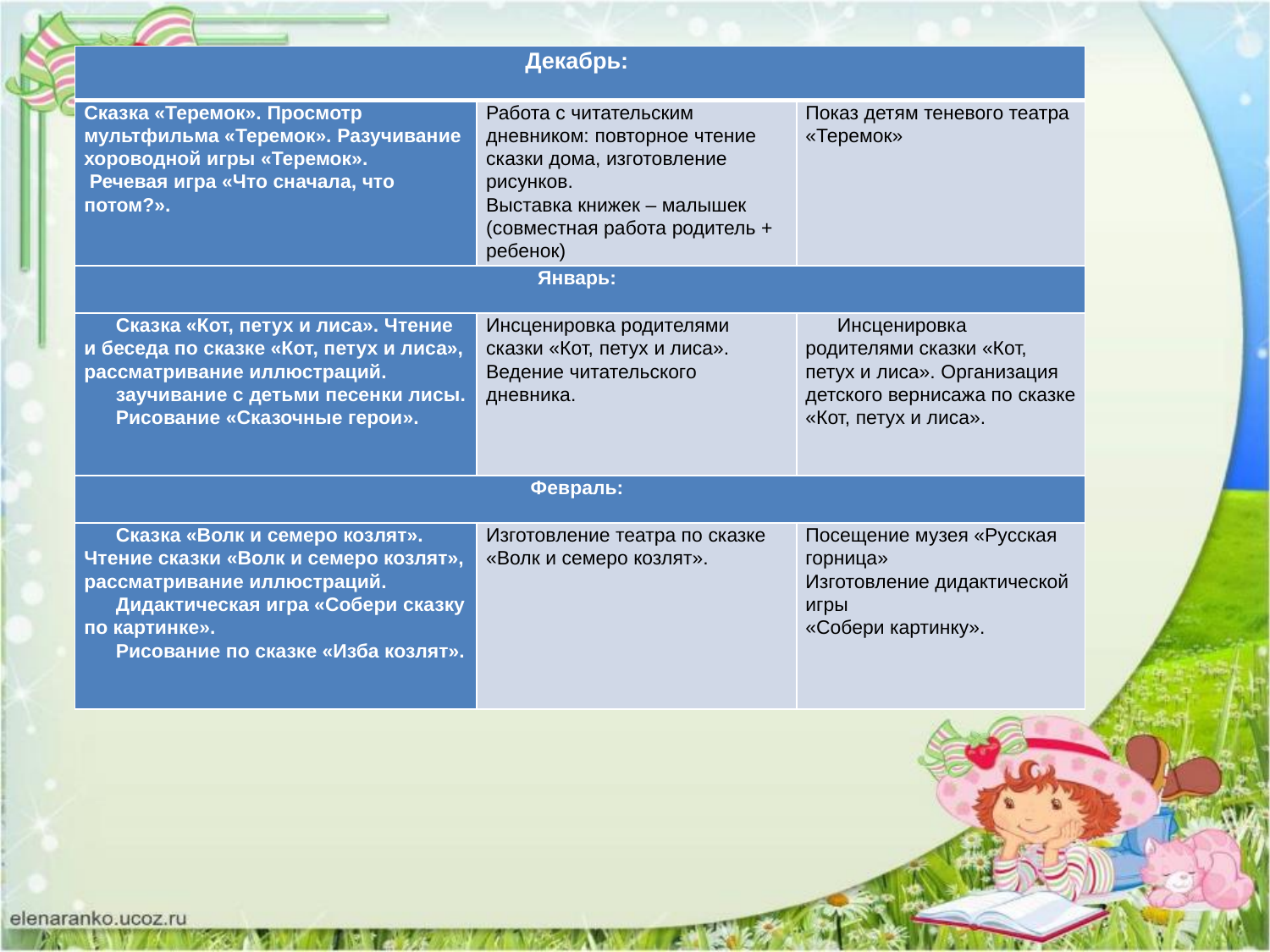

#
| Декабрь: |  |  |
| --- | --- | --- |
| Сказка «Теремок». Просмотр мультфильма «Теремок». Разучивание хороводной игры «Теремок». Речевая игра «Что сначала, что потом?». | Работа с читательским дневником: повторное чтение сказки дома, изготовление рисунков. Выставка книжек – малышек (совместная работа родитель + ребенок) | Показ детям теневого театра «Теремок» |
| Январь: |  |  |
| Сказка «Кот, петух и лиса». Чтение и беседа по сказке «Кот, петух и лиса», рассматривание иллюстраций. заучивание с детьми песенки лисы. Рисование «Сказочные герои». | Инсценировка родителями сказки «Кот, петух и лиса». Ведение читательского дневника. | Инсценировка родителями сказки «Кот, петух и лиса». Организация детского вернисажа по сказке «Кот, петух и лиса». |
| Февраль: |  |  |
| Сказка «Волк и семеро козлят». Чтение сказки «Волк и семеро козлят», рассматривание иллюстраций. Дидактическая игра «Собери сказку по картинке». Рисование по сказке «Изба козлят». | Изготовление театра по сказке «Волк и семеро козлят». | Посещение музея «Русская горница» Изготовление дидактической игры «Собери картинку». |